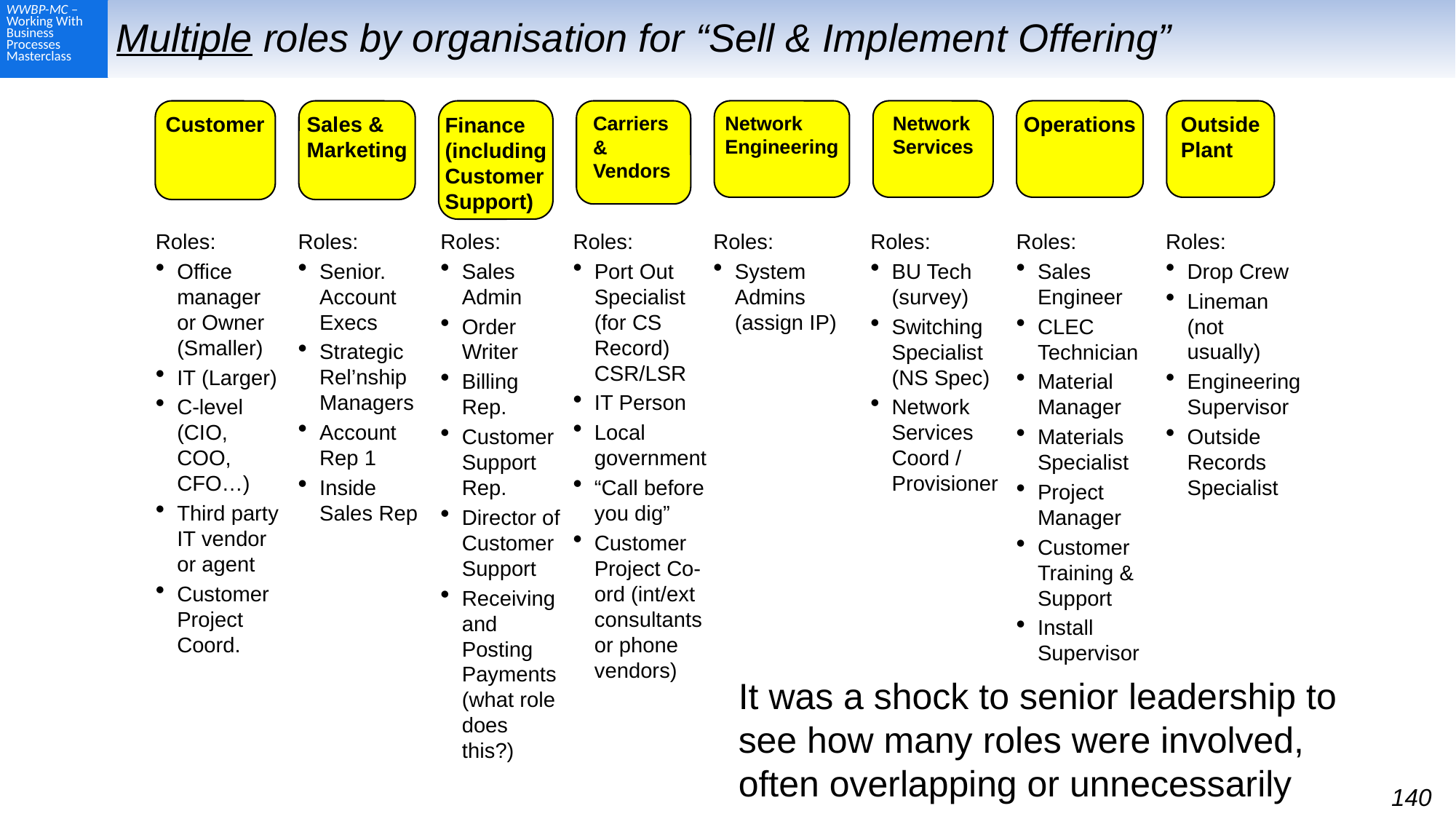

# Multiple roles by organisation for “Sell & Implement Offering”
Network
Services
Operations
Outside Plant
Customer
Sales & Marketing
Finance (includingCustomer
Support)
Carriers
&
Vendors
Network
Engineering
Roles:
Office manager or Owner
(Smaller)
IT (Larger)
C-level (CIO, COO, CFO…)
Third party IT vendor or agent
Customer Project Coord.
Roles:
Port Out Specialist
(for CS Record)
CSR/LSR
IT Person
Local government
“Call before you dig”
Customer Project Co-ord (int/ext consultants or phone vendors)
Roles:
System Admins (assign IP)
Roles:
Sales Engineer
CLEC Technician
Material Manager
Materials Specialist
Project Manager
Customer Training & Support
Install Supervisor
Roles:
Drop Crew
Lineman
(not usually)
Engineering Supervisor
Outside Records Specialist
Roles:
Senior. Account Execs
Strategic Rel’nship Managers
Account Rep 1
Inside Sales Rep
Roles:
Sales Admin
Order Writer
Billing Rep.
Customer Support Rep.
Director of Customer Support
Receivingand Posting Payments (what role does this?)
Roles:
BU Tech
(survey)
Switching Specialist
(NS Spec)
Network Services  Coord / Provisioner
It was a shock to senior leadership to see how many roles were involved, often overlapping or unnecessarily